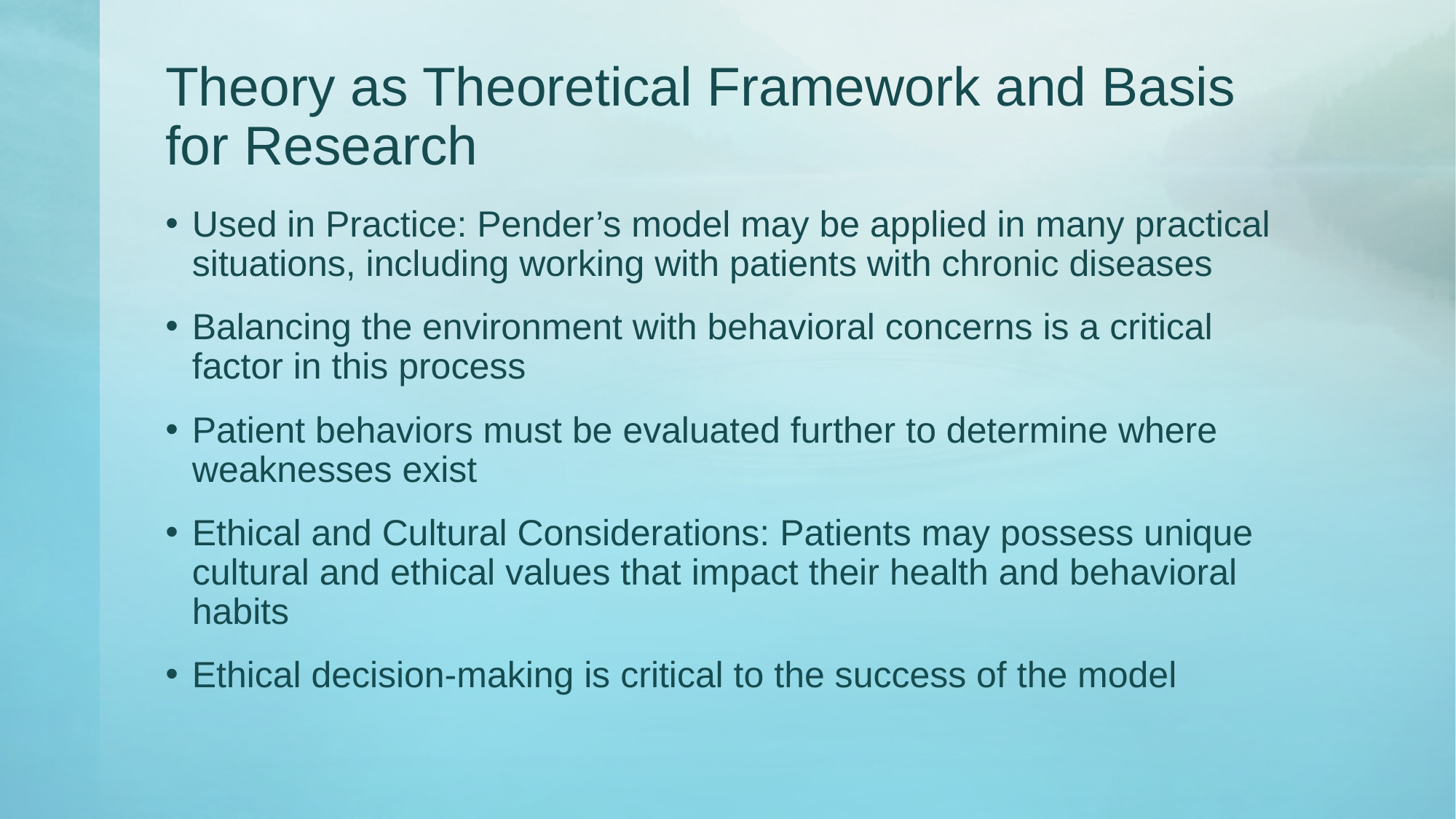

# Theory as Theoretical Framework and Basis for Research
Used in Practice: Pender’s model may be applied in many practical situations, including working with patients with chronic diseases
Balancing the environment with behavioral concerns is a critical factor in this process
Patient behaviors must be evaluated further to determine where weaknesses exist
Ethical and Cultural Considerations: Patients may possess unique cultural and ethical values that impact their health and behavioral habits
Ethical decision-making is critical to the success of the model